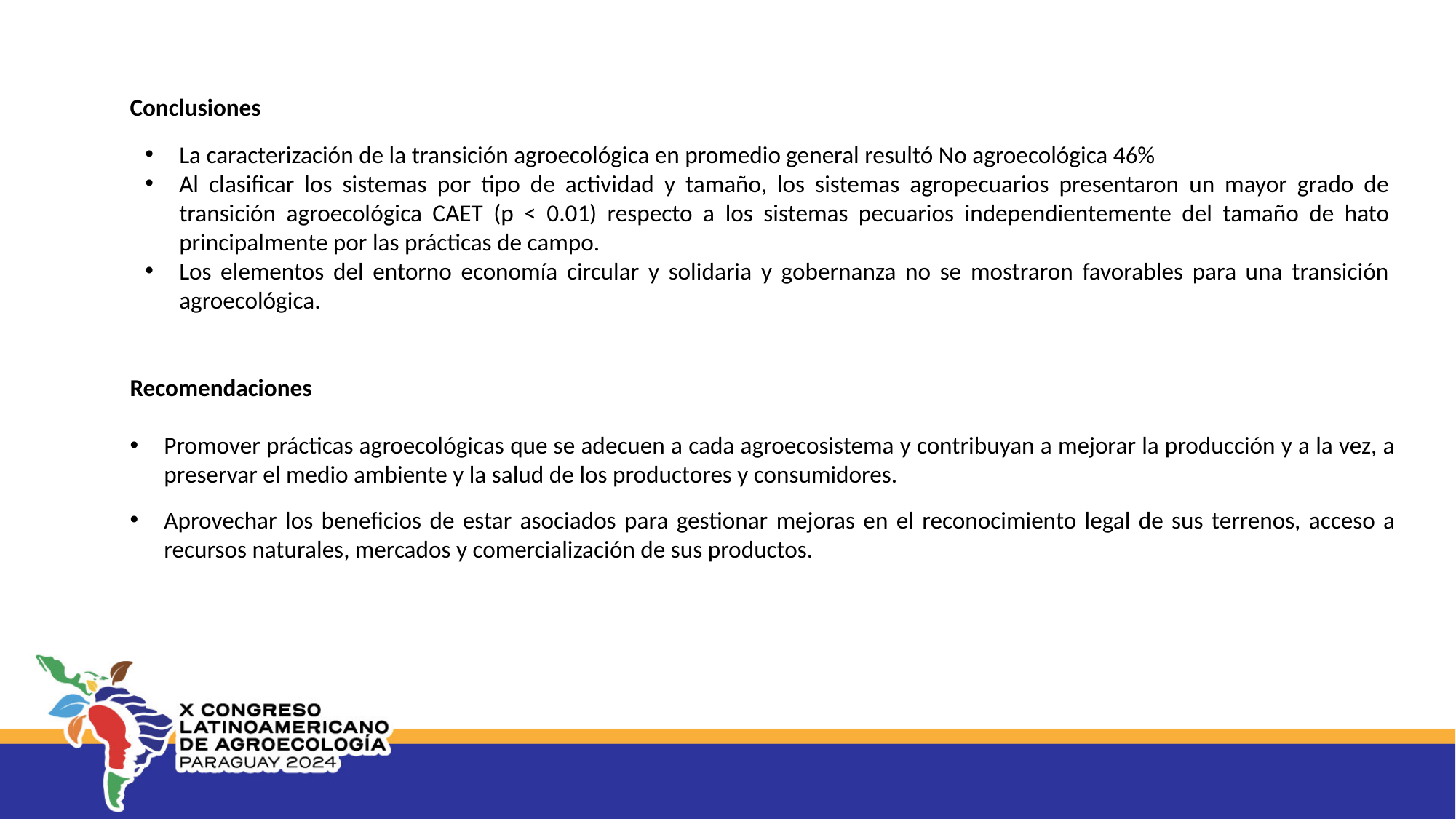

Conclusiones
La caracterización de la transición agroecológica en promedio general resultó No agroecológica 46%
Al clasificar los sistemas por tipo de actividad y tamaño, los sistemas agropecuarios presentaron un mayor grado de transición agroecológica CAET (p < 0.01) respecto a los sistemas pecuarios independientemente del tamaño de hato principalmente por las prácticas de campo.
Los elementos del entorno economía circular y solidaria y gobernanza no se mostraron favorables para una transición agroecológica.

Recomendaciones

Promover prácticas agroecológicas que se adecuen a cada agroecosistema y contribuyan a mejorar la producción y a la vez, a preservar el medio ambiente y la salud de los productores y consumidores.
Aprovechar los beneficios de estar asociados para gestionar mejoras en el reconocimiento legal de sus terrenos, acceso a recursos naturales, mercados y comercialización de sus productos.